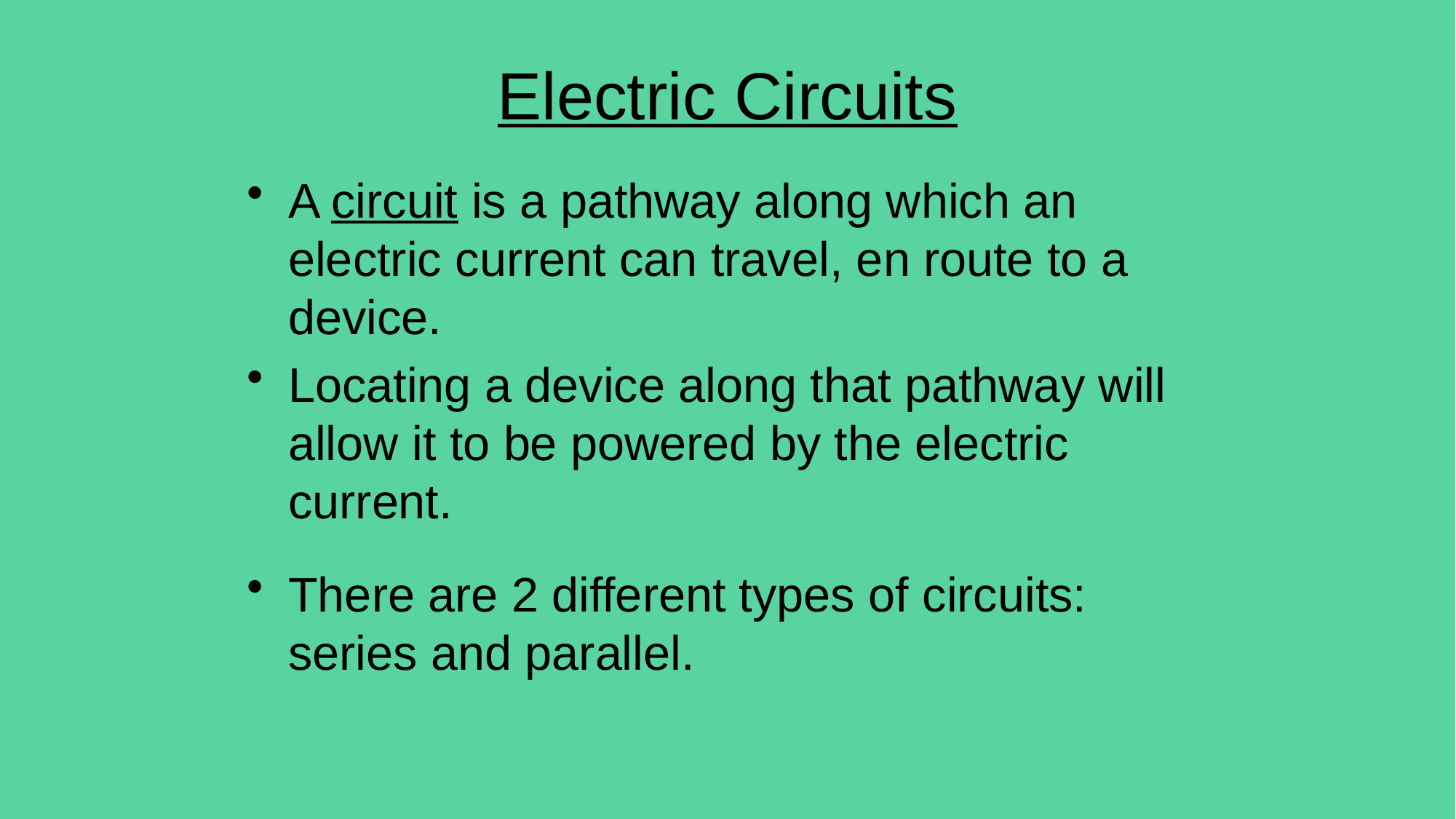

# Electric Circuits
A circuit is a pathway along which an electric current can travel, en route to a device.
Locating a device along that pathway will allow it to be powered by the electric current.

There are 2 different types of circuits:  series and parallel.